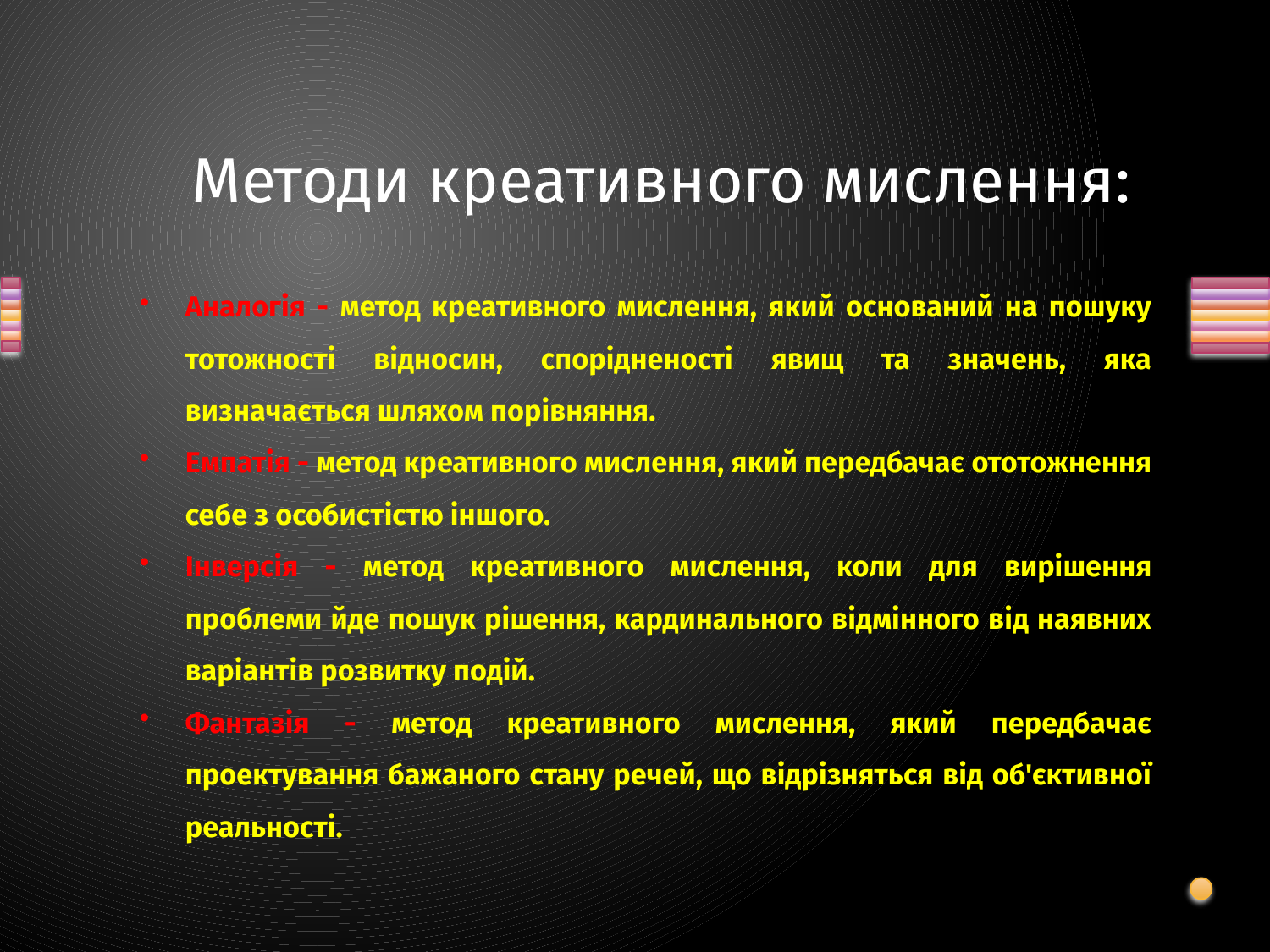

# Методи креативного мислення:
Аналогія - метод креативного мислення, який оснований на пошуку тотожності відносин, спорідненості явищ та значень, яка визначається шляхом порівняння.
Емпатія - метод креативного мислення, який передбачає ототожнення себе з особистістю іншого.
Інверсія - метод креативного мислення, коли для вирішення проблеми йде пошук рішення, кардинального відмінного від наявних варіантів розвитку подій.
Фантазія - метод креативного мислення, який передбачає проектування бажаного стану речей, що відрізняться від об'єктивної реальності.